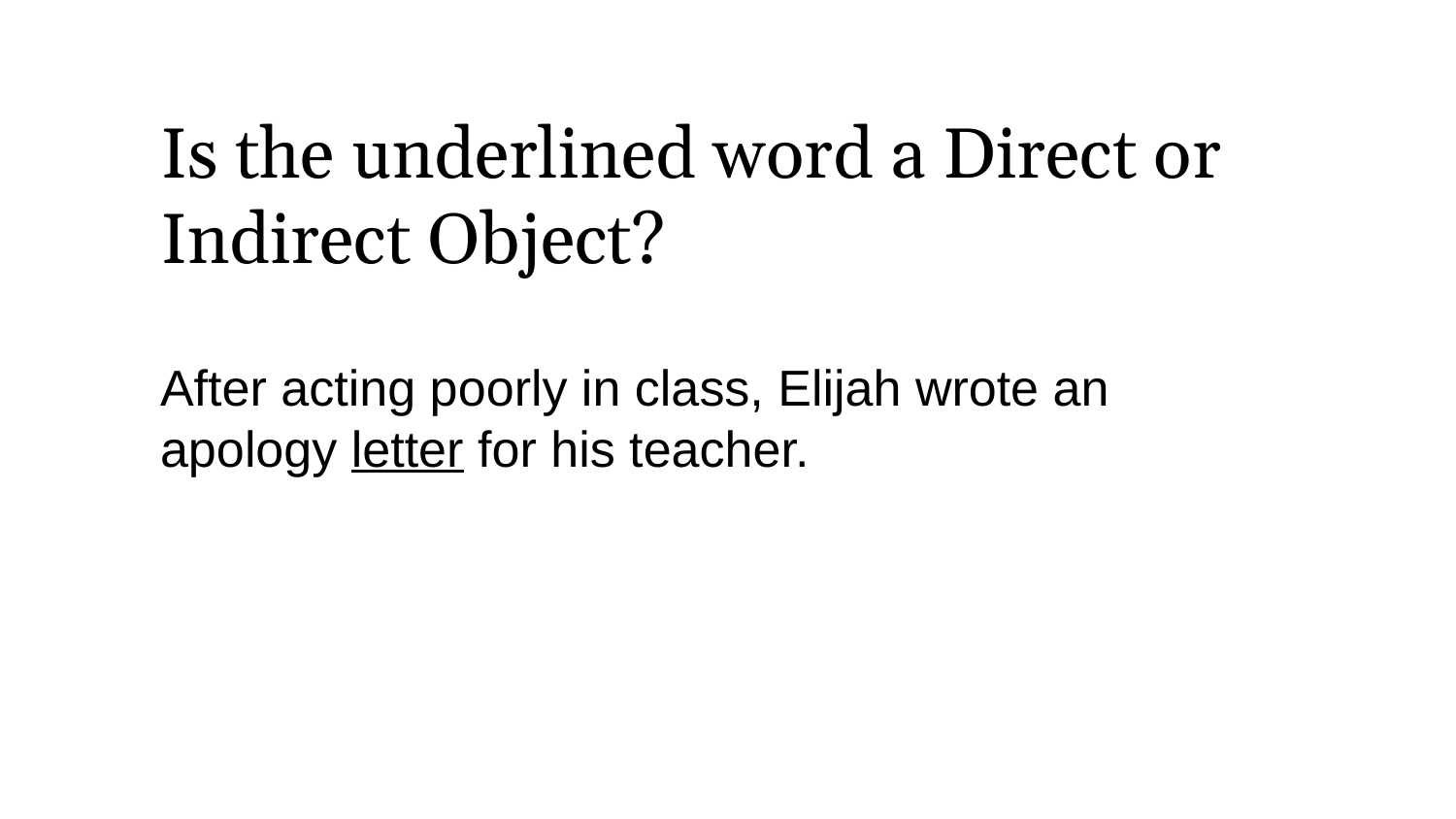

Is the underlined word a Direct or Indirect Object?
After acting poorly in class, Elijah wrote an apology letter for his teacher.